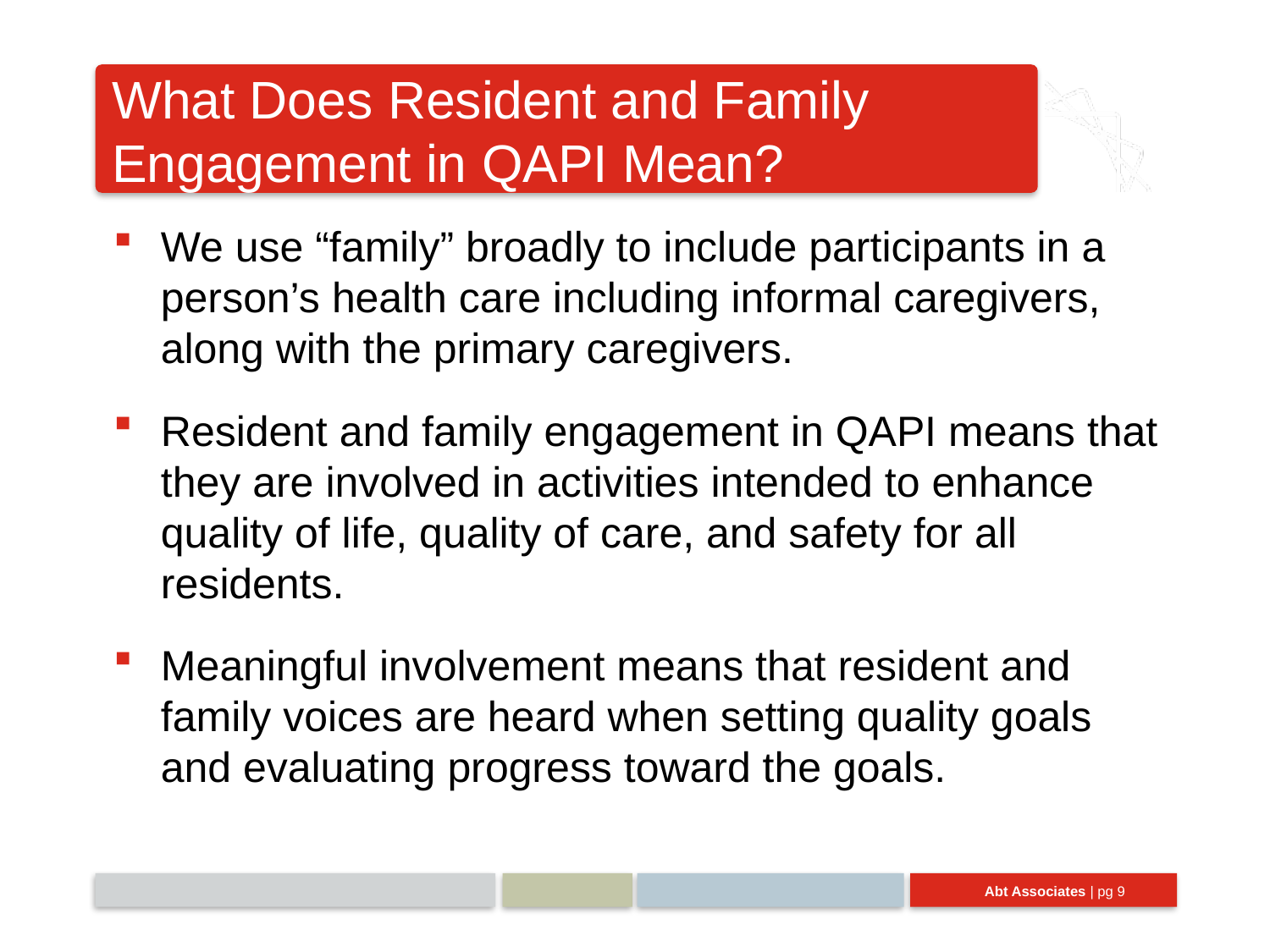

# What Does Resident and Family Engagement in QAPI Mean?
We use “family” broadly to include participants in a person’s health care including informal caregivers, along with the primary caregivers.
Resident and family engagement in QAPI means that they are involved in activities intended to enhance quality of life, quality of care, and safety for all residents.
Meaningful involvement means that resident and family voices are heard when setting quality goals and evaluating progress toward the goals.